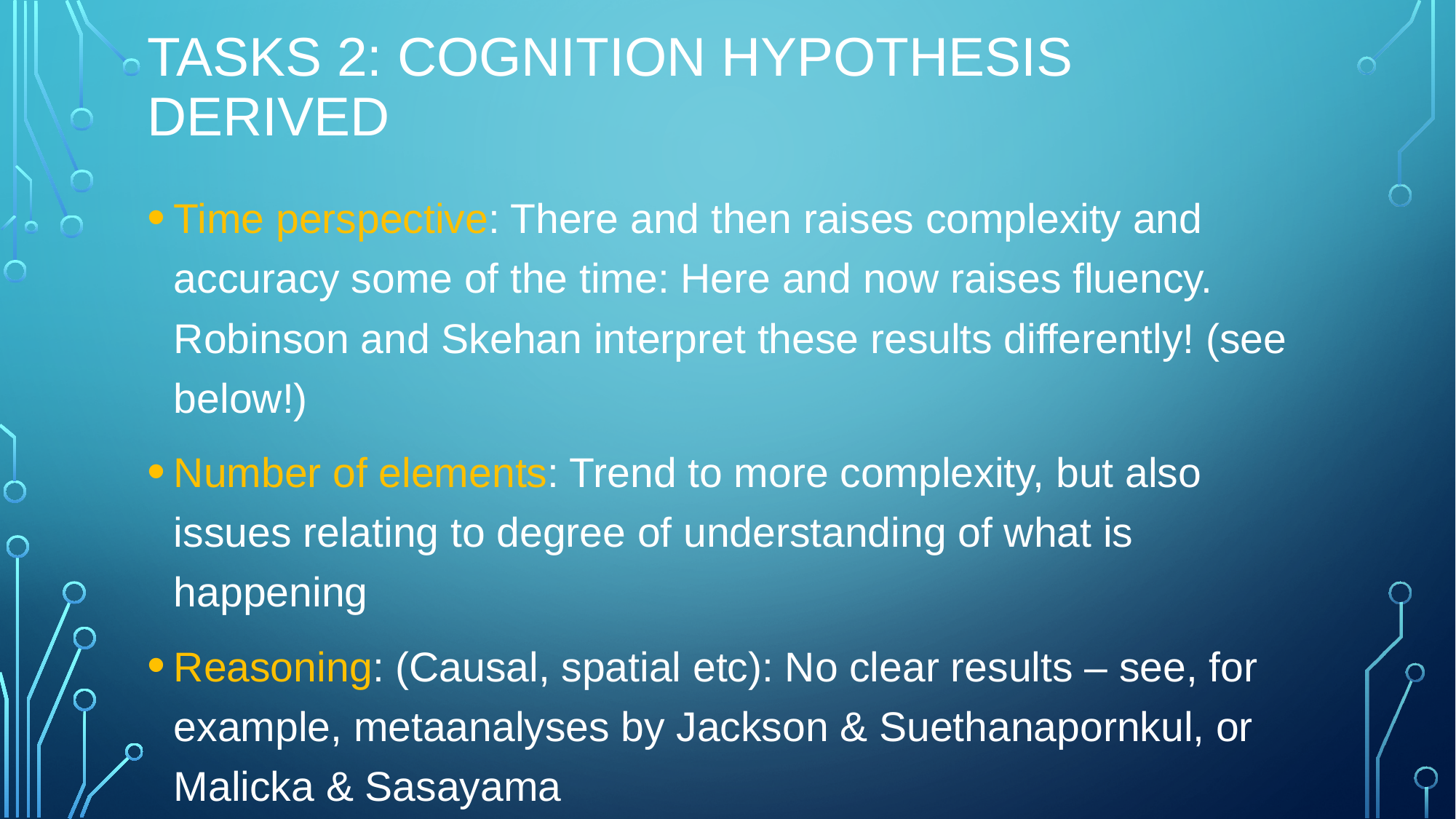

# Tasks 2: Cognition Hypothesis derived
Time perspective: There and then raises complexity and accuracy some of the time: Here and now raises fluency. Robinson and Skehan interpret these results differently! (see below!)
Number of elements: Trend to more complexity, but also issues relating to degree of understanding of what is happening
Reasoning: (Causal, spatial etc): No clear results – see, for example, metaanalyses by Jackson & Suethanapornkul, or Malicka & Sasayama